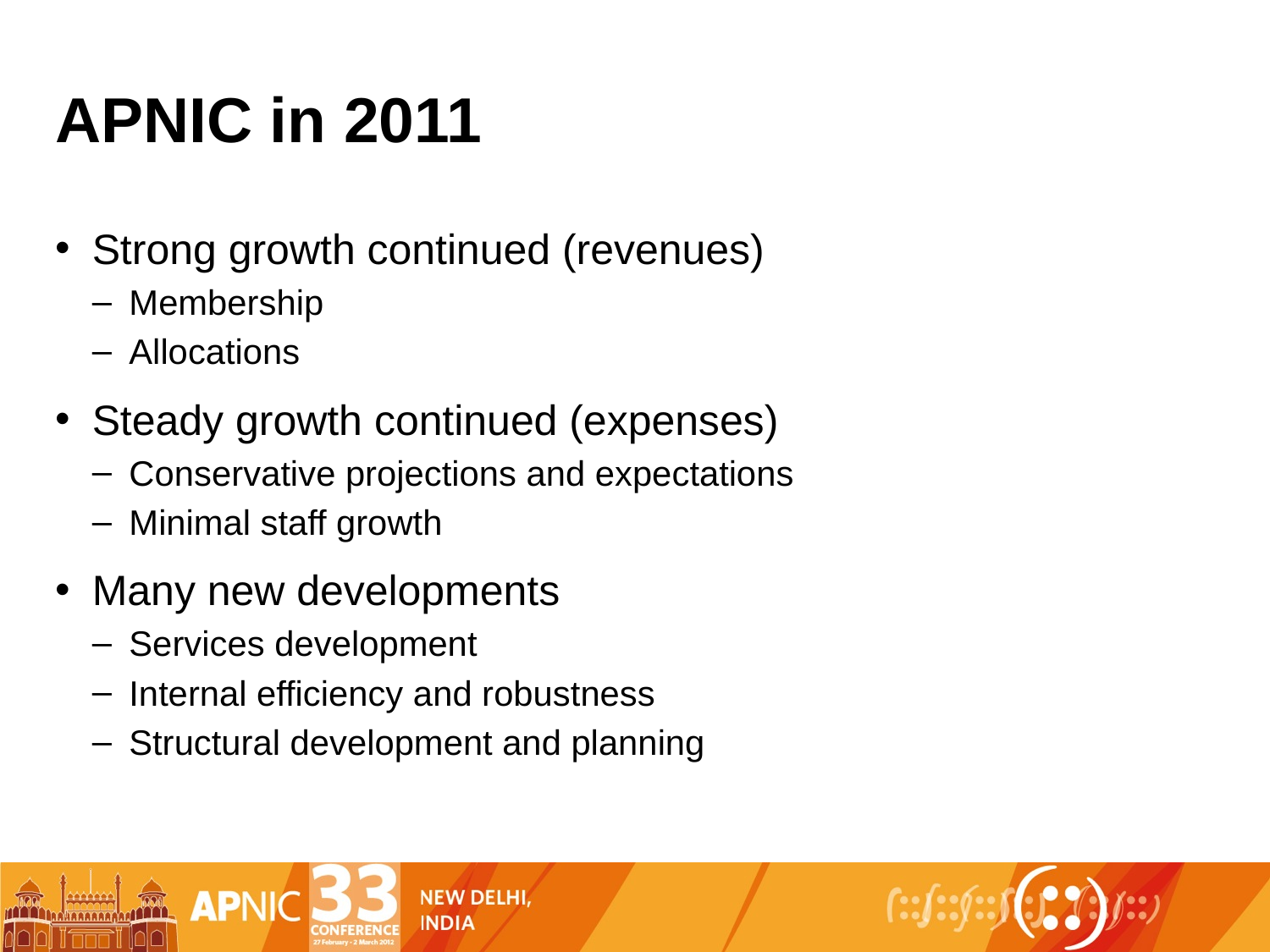

# APNIC in 2011
Strong growth continued (revenues)
Membership
Allocations
Steady growth continued (expenses)
Conservative projections and expectations
Minimal staff growth
Many new developments
Services development
Internal efficiency and robustness
Structural development and planning